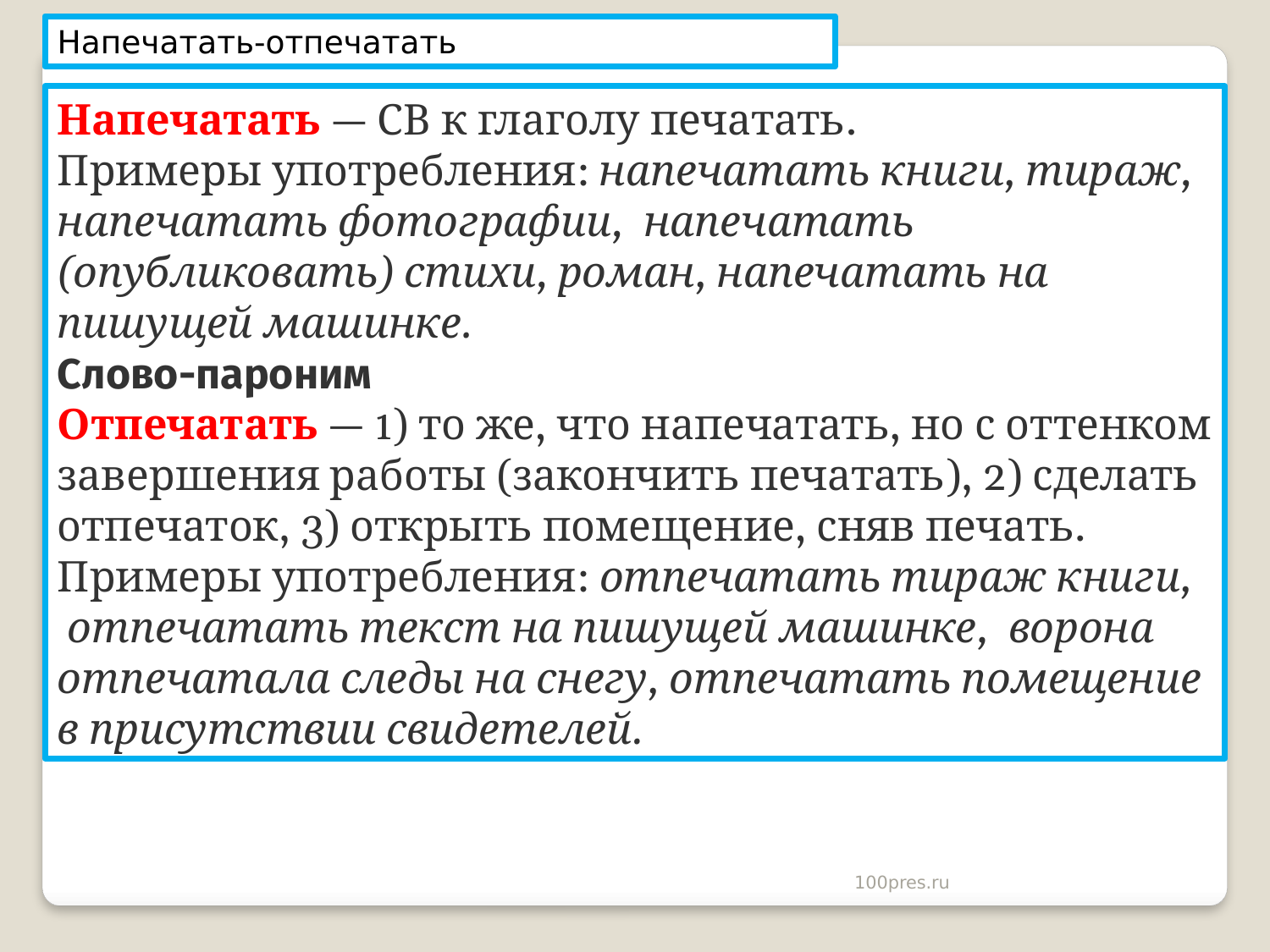

Напечатать-отпечатать
Напечатать — СВ к глаголу печатать.
Примеры употребления: напечатать книги, тираж, напечатать фотографии,  напечатать (опубликовать) стихи, роман, напечатать на пишущей машинке.
Слово-пароним
Отпечатать — 1) то же, что напечатать, но с оттенком завершения работы (закончить печатать), 2) сделать отпечаток, 3) открыть помещение, сняв печать.
Примеры употребления: отпечатать тираж книги,  отпечатать текст на пишущей машинке,  ворона отпечатала следы на снегу, отпечатать помещение в присутствии свидетелей.
100pres.ru